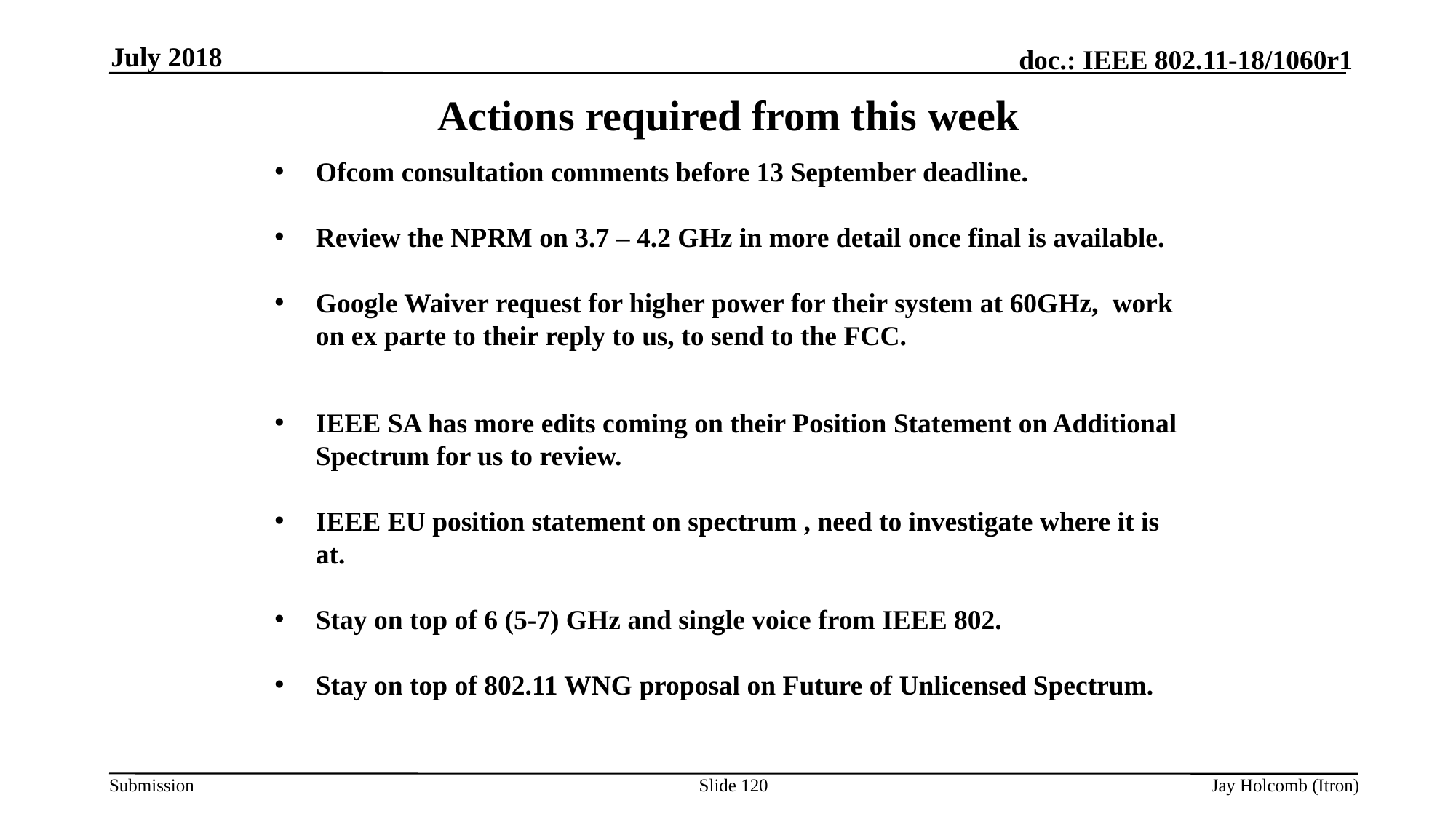

July 2018
# Actions required from this week
Ofcom consultation comments before 13 September deadline.

Review the NPRM on 3.7 – 4.2 GHz in more detail once final is available.

Google Waiver request for higher power for their system at 60GHz,  work on ex parte to their reply to us, to send to the FCC.

IEEE SA has more edits coming on their Position Statement on Additional Spectrum for us to review.

IEEE EU position statement on spectrum , need to investigate where it is at.

Stay on top of 6 (5-7) GHz and single voice from IEEE 802.

Stay on top of 802.11 WNG proposal on Future of Unlicensed Spectrum.

Slide 120
Jay Holcomb (Itron)